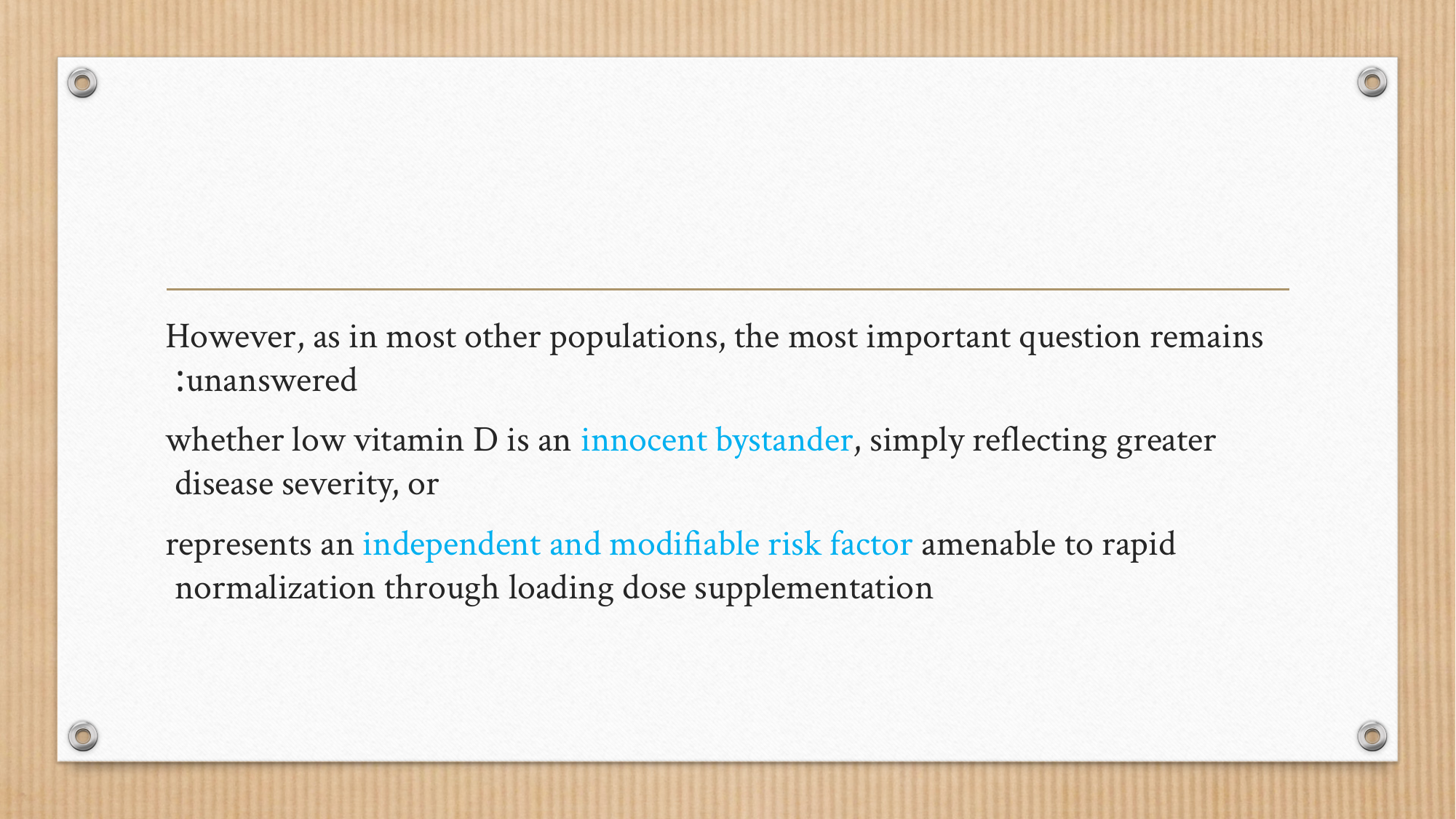

#
However, as in most other populations, the most important question remains unanswered:
whether low vitamin D is an innocent bystander, simply reﬂecting greater disease severity, or
represents an independent and modiﬁable risk factor amenable to rapid normalization through loading dose supplementation